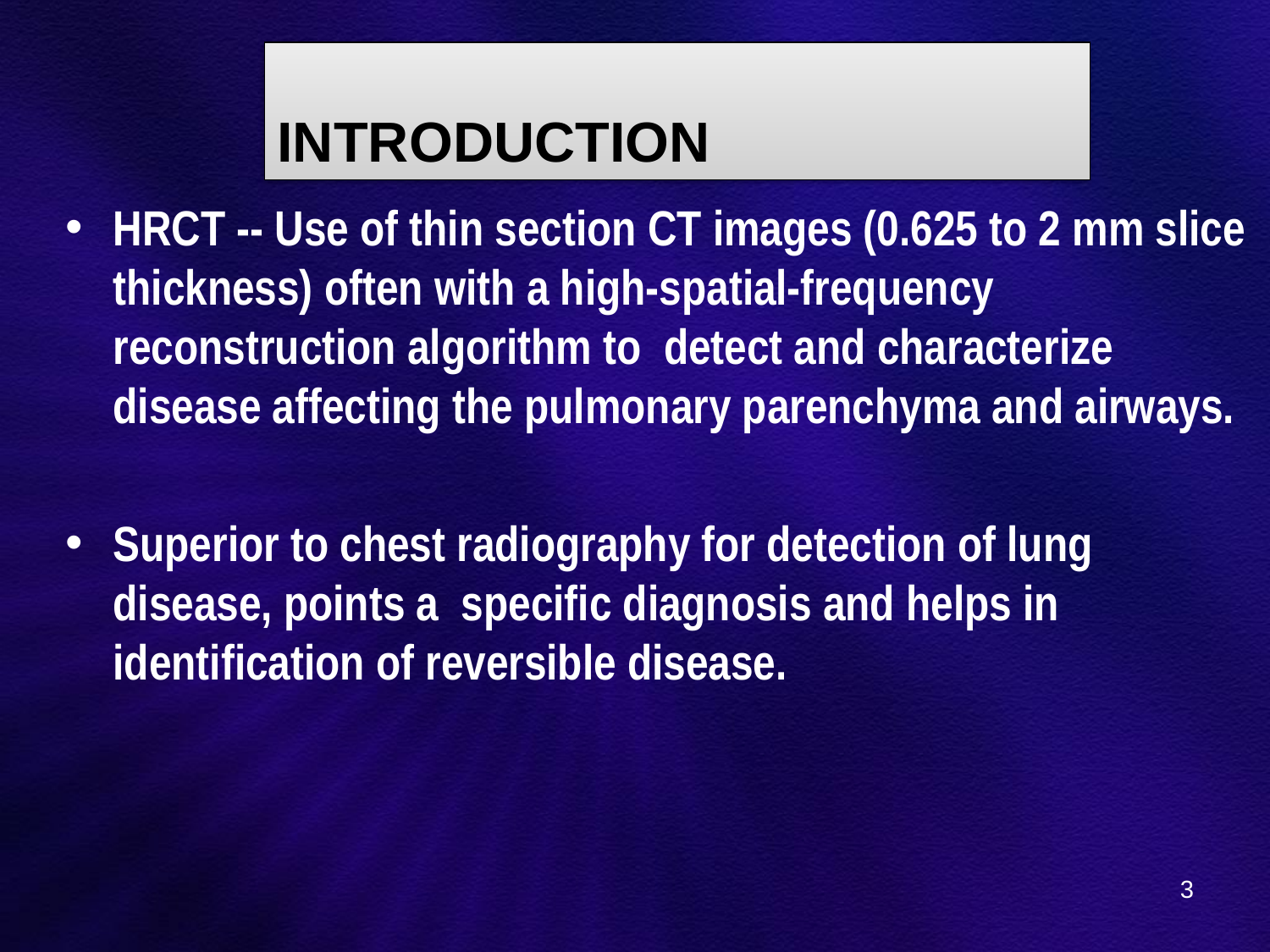

# INTRODUCTION
HRCT -- Use of thin section CT images (0.625 to 2 mm slice thickness) often with a high-spatial-frequency reconstruction algorithm to  detect and characterize disease affecting the pulmonary parenchyma and airways.

Superior to chest radiography for detection of lung disease, points a  specific diagnosis and helps in identification of reversible disease.
3